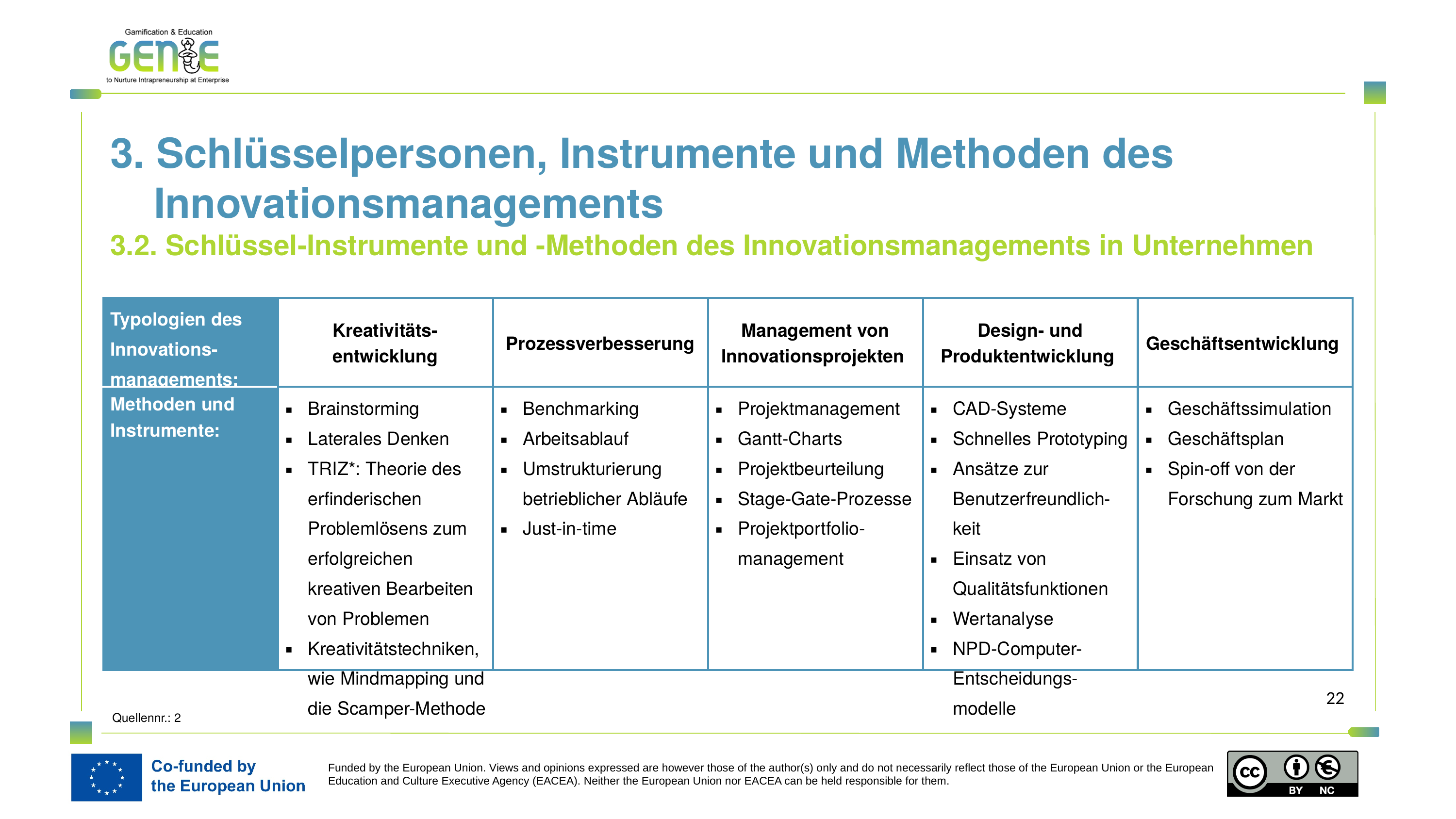

3. Schlüsselpersonen, Instrumente und Methoden des Innovationsmanagements
3.2. Schlüssel-Instrumente und -Methoden des Innovationsmanagements in Unternehmen
| Typologien des Innovations-managements: | Kreativitäts- entwicklung | Prozessverbesserung | Management von Innovationsprojekten | Design- und Produktentwicklung | Geschäftsentwicklung |
| --- | --- | --- | --- | --- | --- |
| Methoden und Instrumente: | Brainstorming Laterales Denken TRIZ\*: Theorie des erfinderischen Problemlösens zum erfolgreichen kreativen Bearbeiten von Problemen Kreativitätstechniken, wie Mindmapping und die Scamper-Methode | Benchmarking Arbeitsablauf Umstrukturierung betrieblicher Abläufe Just-in-time | Projektmanagement Gantt-Charts Projektbeurteilung Stage-Gate-Prozesse Projektportfolio- management | CAD-Systeme Schnelles Prototyping Ansätze zur Benutzerfreundlich-keit Einsatz von Qualitätsfunktionen Wertanalyse NPD-Computer- Entscheidungs- modelle | Geschäftssimulation Geschäftsplan Spin-off von der Forschung zum Markt |
Quellennr.: 2